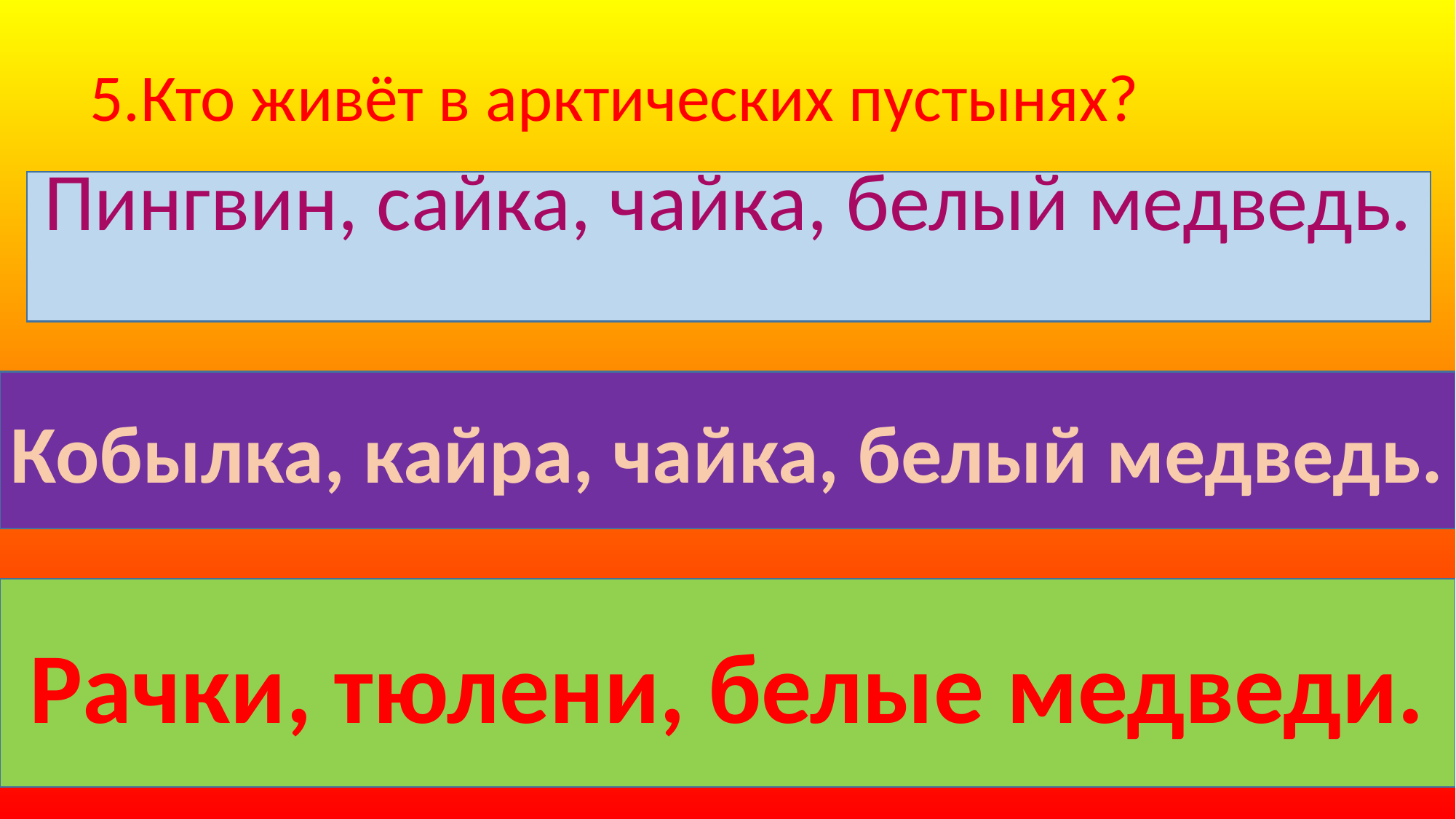

# 5.Кто живёт в арктических пустынях?
Пингвин, сайка, чайка, белый медведь.
Кобылка, кайра, чайка, белый медведь.
Рачки, тюлени, белые медведи.